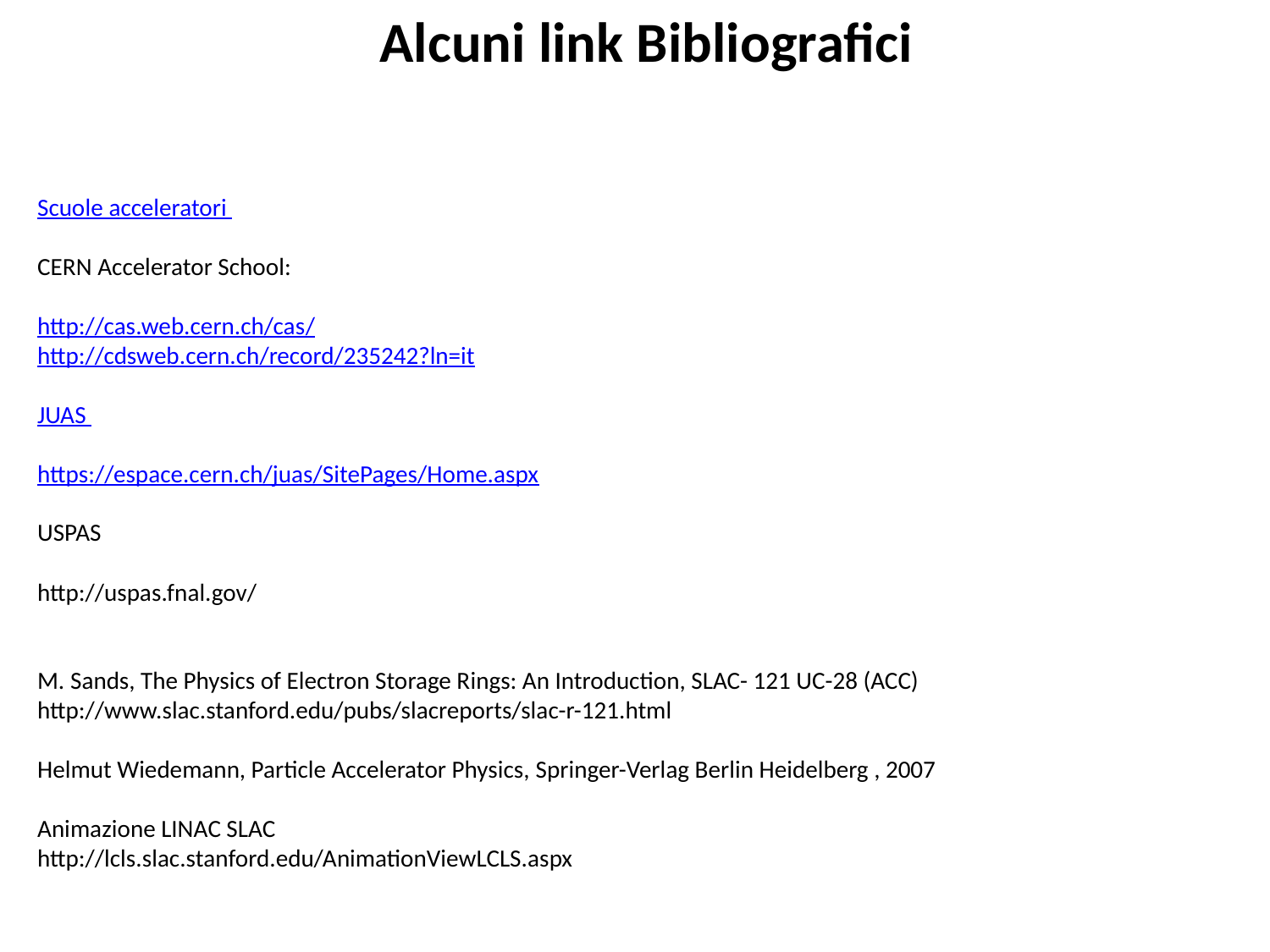

Alcuni link Bibliografici

Scuole acceleratori

CERN Accelerator School:

http://cas.web.cern.ch/cas/
http://cdsweb.cern.ch/record/235242?ln=it

JUAS

https://espace.cern.ch/juas/SitePages/Home.aspx

USPAS

http://uspas.fnal.gov/

M. Sands, The Physics of Electron Storage Rings: An Introduction, SLAC- 121 UC-28 (ACC)
http://www.slac.stanford.edu/pubs/slacreports/slac-r-121.html

Helmut Wiedemann, Particle Accelerator Physics, Springer-Verlag Berlin Heidelberg , 2007

Animazione LINAC SLAC
http://lcls.slac.stanford.edu/AnimationViewLCLS.aspx